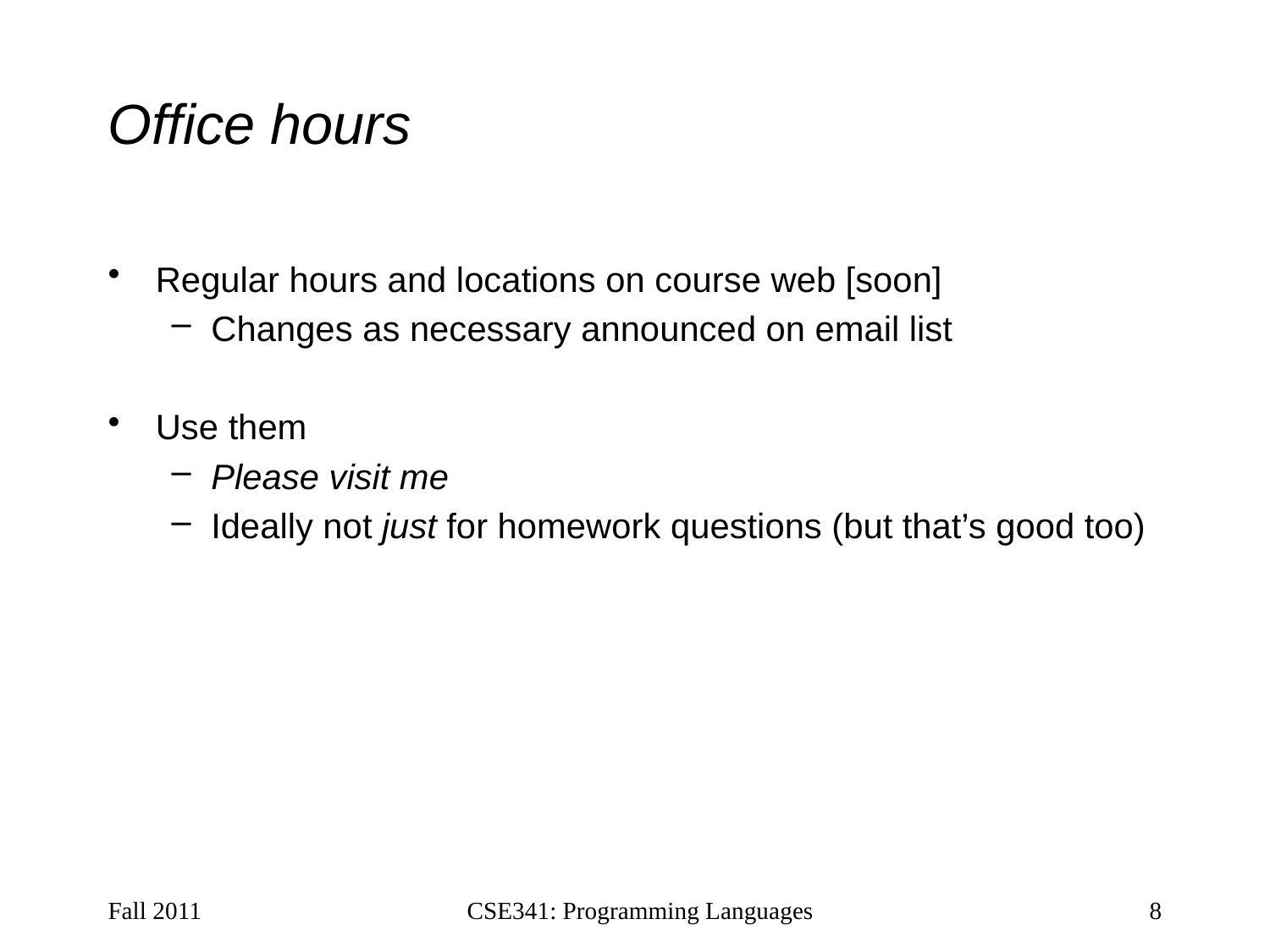

# Office hours

Regular hours and locations on course web [soon]
Changes as necessary announced on email list

Use them
Please visit me
Ideally not just for homework questions (but that’s good too)

Fall 2011
CSE341: Programming Languages
8